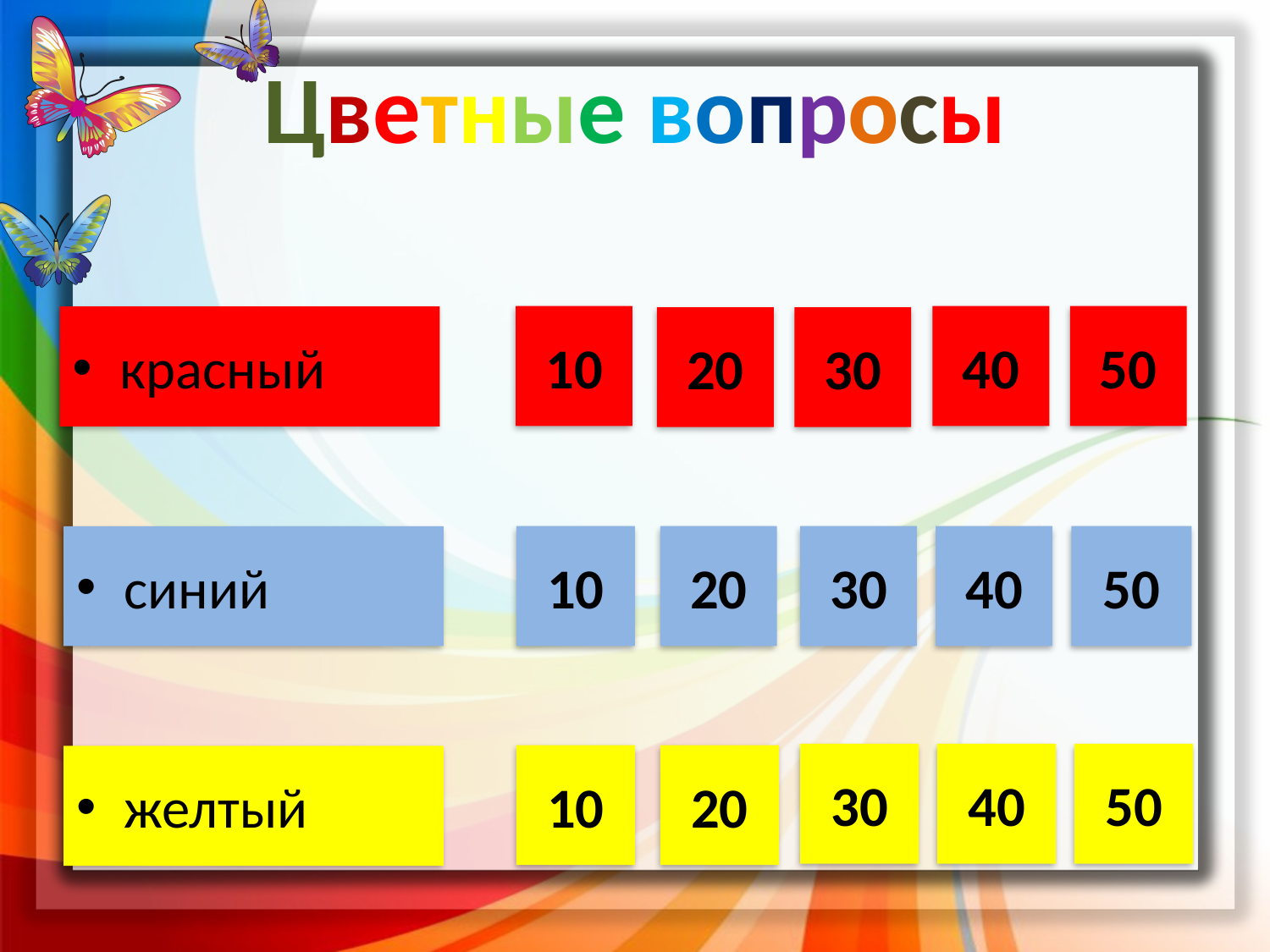

# Цветные вопросы
10
40
50
красный
20
30
синий
10
20
30
40
50
30
40
50
10
20
желтый